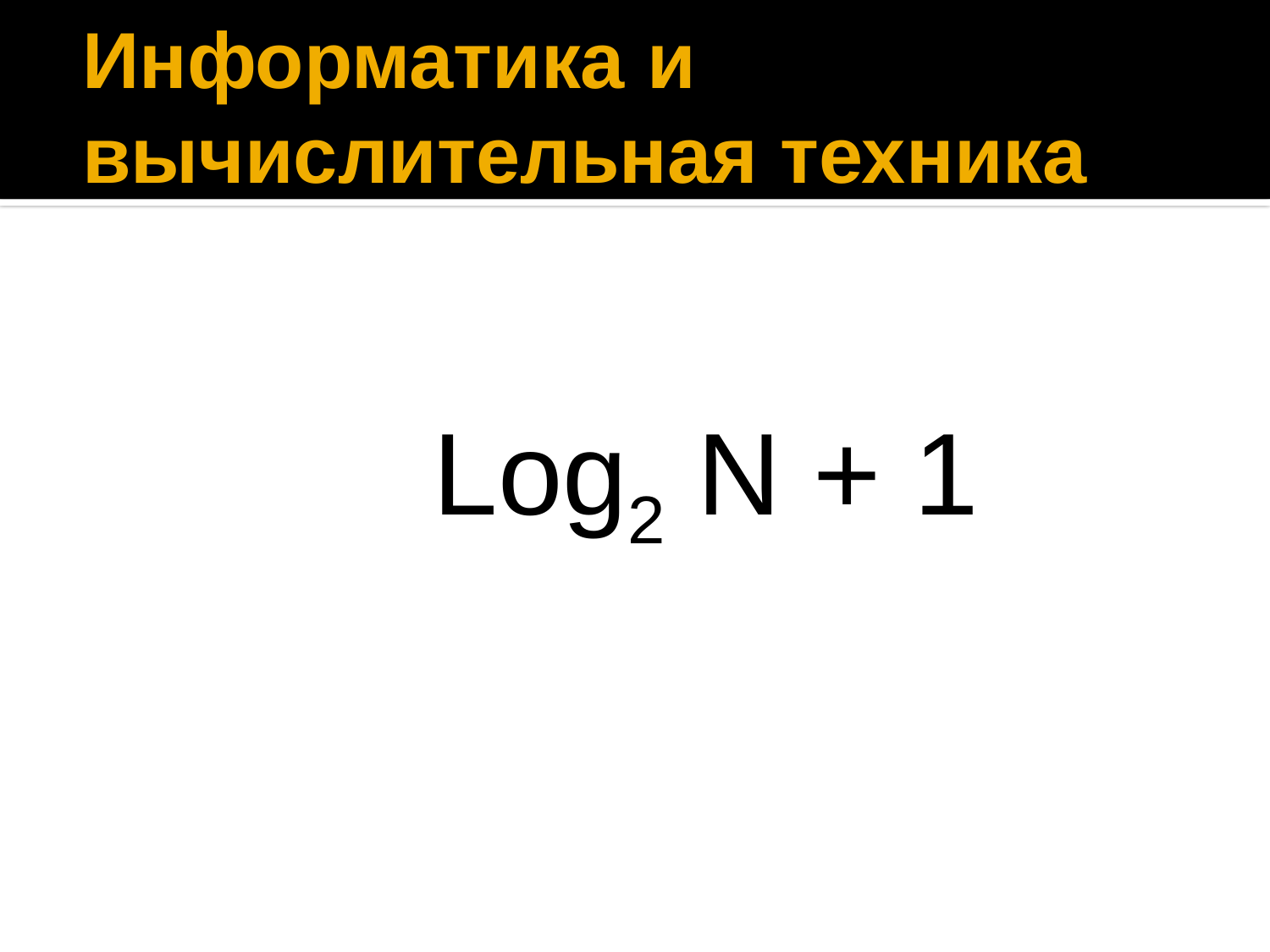

# Информатика и вычислительная техника

                                         Log2 N + 1